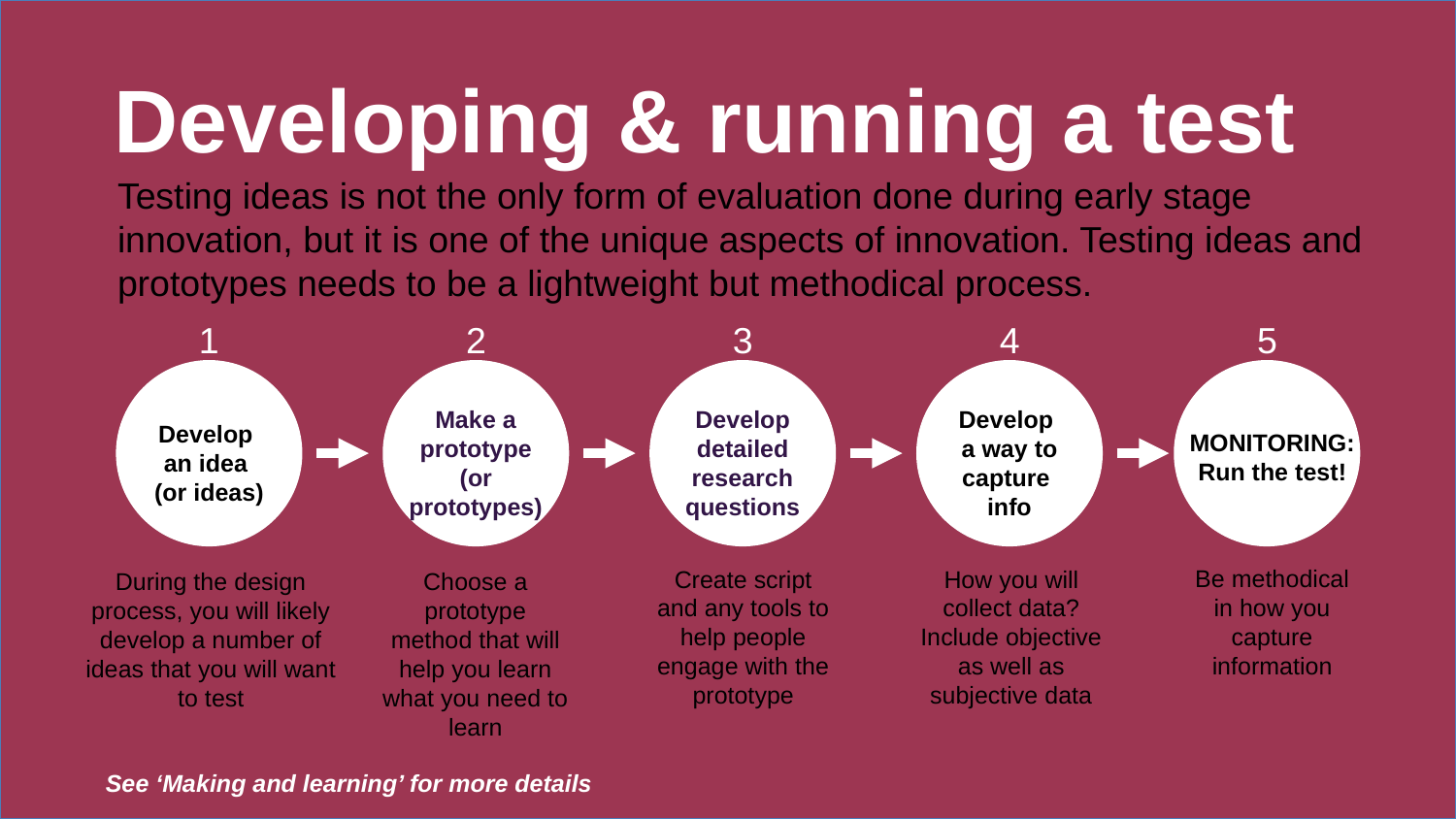

Developing & running a test
Testing ideas is not the only form of evaluation done during early stage innovation, but it is one of the unique aspects of innovation. Testing ideas and prototypes needs to be a lightweight but methodical process.
1
2
3
4
5

Develop
an idea
(or ideas)

Make a prototype
(or prototypes)

Develop detailed research questions

Develop
a way to capture
info
MONITORING:Run the test!

Create script and any tools to help people engage with the prototype
How you will collect data? Include objective as well as subjective data
Be methodical in how you capture information
During the design process, you will likely develop a number of ideas that you will want to test
Choose a prototype method that will help you learn what you need to learn
See ‘Making and learning’ for more details